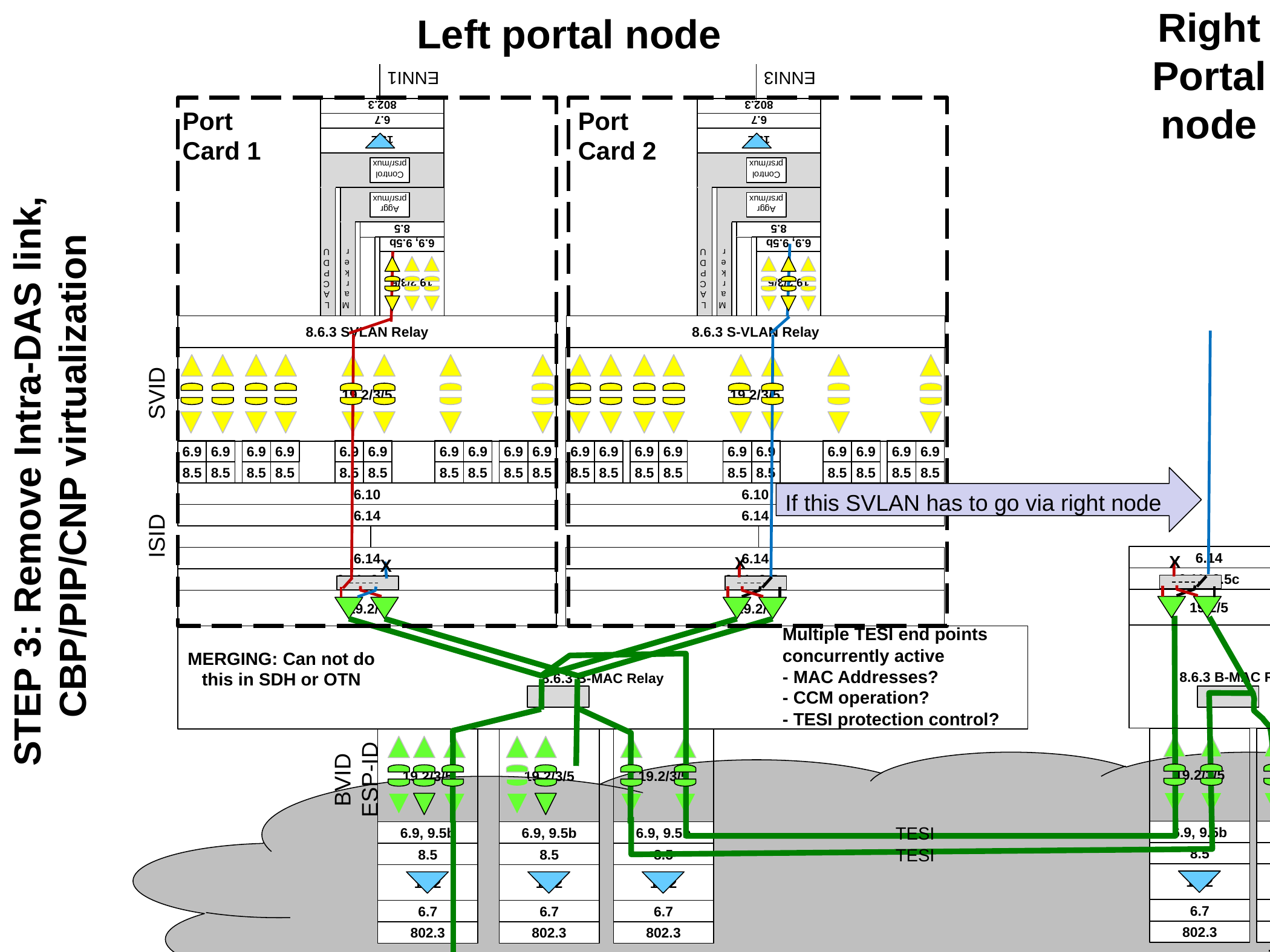

Right
Portal
node
Left portal node
ENNI1
ENNI3

802.3
802.3
Port
Card 1
Port
Card 2
6.7
6.7
19.2
19.2

LACPDU

Control prsr/mux
LACPDU

Control prsr/mux
Marker

Aggr
prsr/mux
Marker

Aggr
prsr/mux

8.5

8.5
6.9, 9.5b
6.9, 9.5b
19.2/3/5
19.2/3/5

8.6.3 SVLAN Relay
8.6.3 S-VLAN Relay
19.2/3/5
19.2/3/5

SVID

STEP 3: Remove Intra-DAS link,
CBP/PIP/CNP virtualization
6.9
6.9
6.9
6.9
6.9
6.9
6.9
6.9
6.9
6.9
6.9
6.9
6.9
6.9
6.9
6.9
6.9
6.9
6.9
6.9
8.5
8.5
8.5
8.5
8.5
8.5
8.5
8.5
8.5
8.5
8.5
8.5
8.5
8.5
8.5
8.5
8.5
8.5
8.5
8.5
If this SVLAN has to go via right node
6.10
6.10
6.14
6.14
ISID
6.14
6.14
6.14
X
X
X
6.11, 9.5c
6.11, 9.5c
6.11, 9.5c

19.2/5
19.2/5
19.2/5

Multiple TESI end points concurrently active
- MAC Addresses?
- CCM operation?
- TESI protection control?
8.6.3 B-MAC Relay
8.6.3 B-MAC Relay
MERGING: Can not do this in SDH or OTN

19.2/3/5
19.2/3/5
19.2/3/5
19.2/3/5
19.2/3/5

BVID
ESP-ID

6.9, 9.5b
6.9, 9.5b
6.9, 9.5b
6.9, 9.5b
6.9, 9.5b
TESI
8.5
8.5
8.5
8.5
8.5
TESI
19.2
19.2
19.2
19.2
19.2

6.7
6.7
6.7
6.7
6.7
802.3
802.3
802.3
802.3
802.3
TESI
TESI